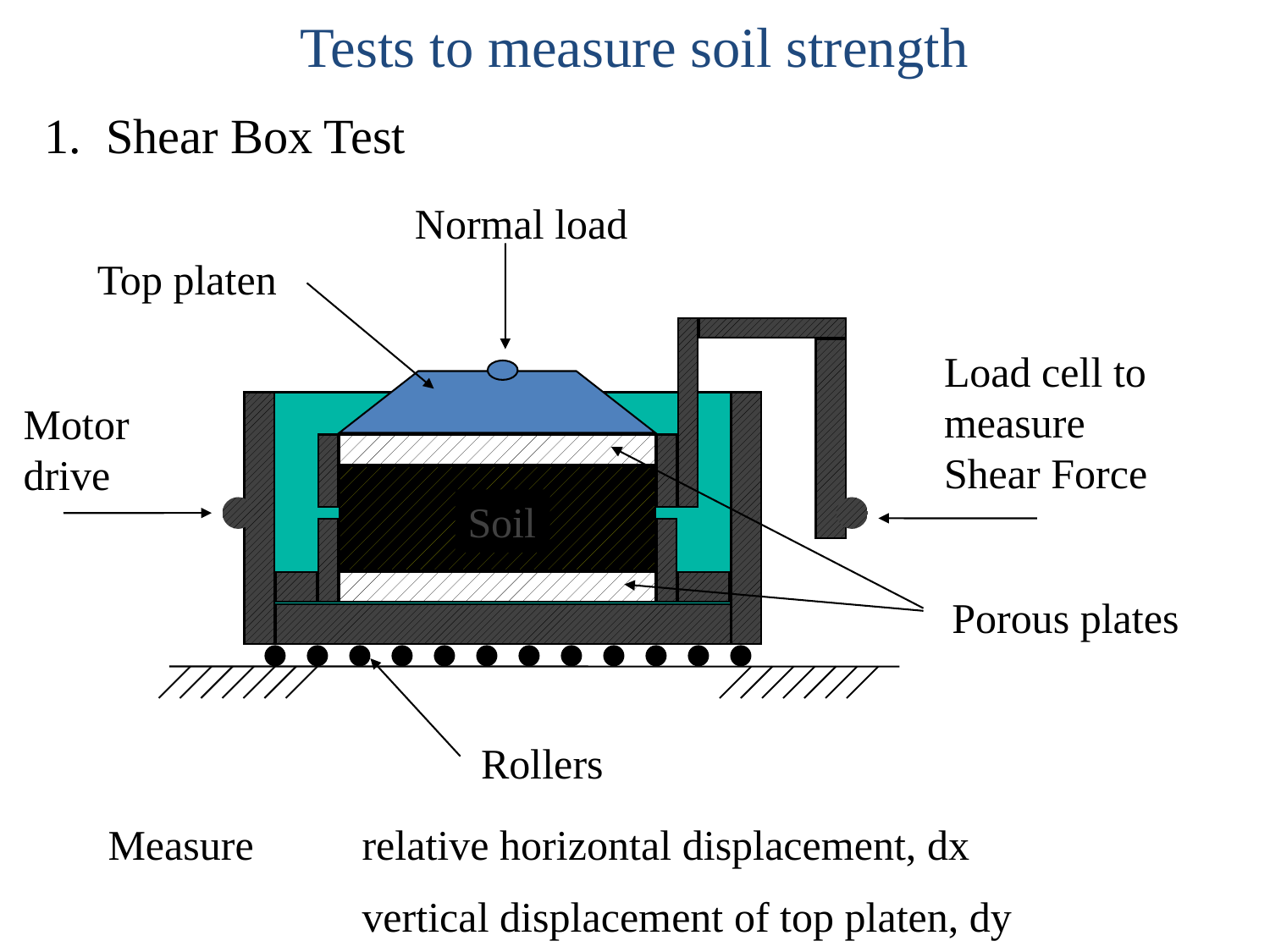

Tests to measure soil strength
1.  Shear Box Test
Normal load

Top platen

Load cell to measure Shear Force

Motor drive

Soil

Porous plates

Rollers
Measure 	relative horizontal displacement, dx
		vertical displacement of top platen, dy